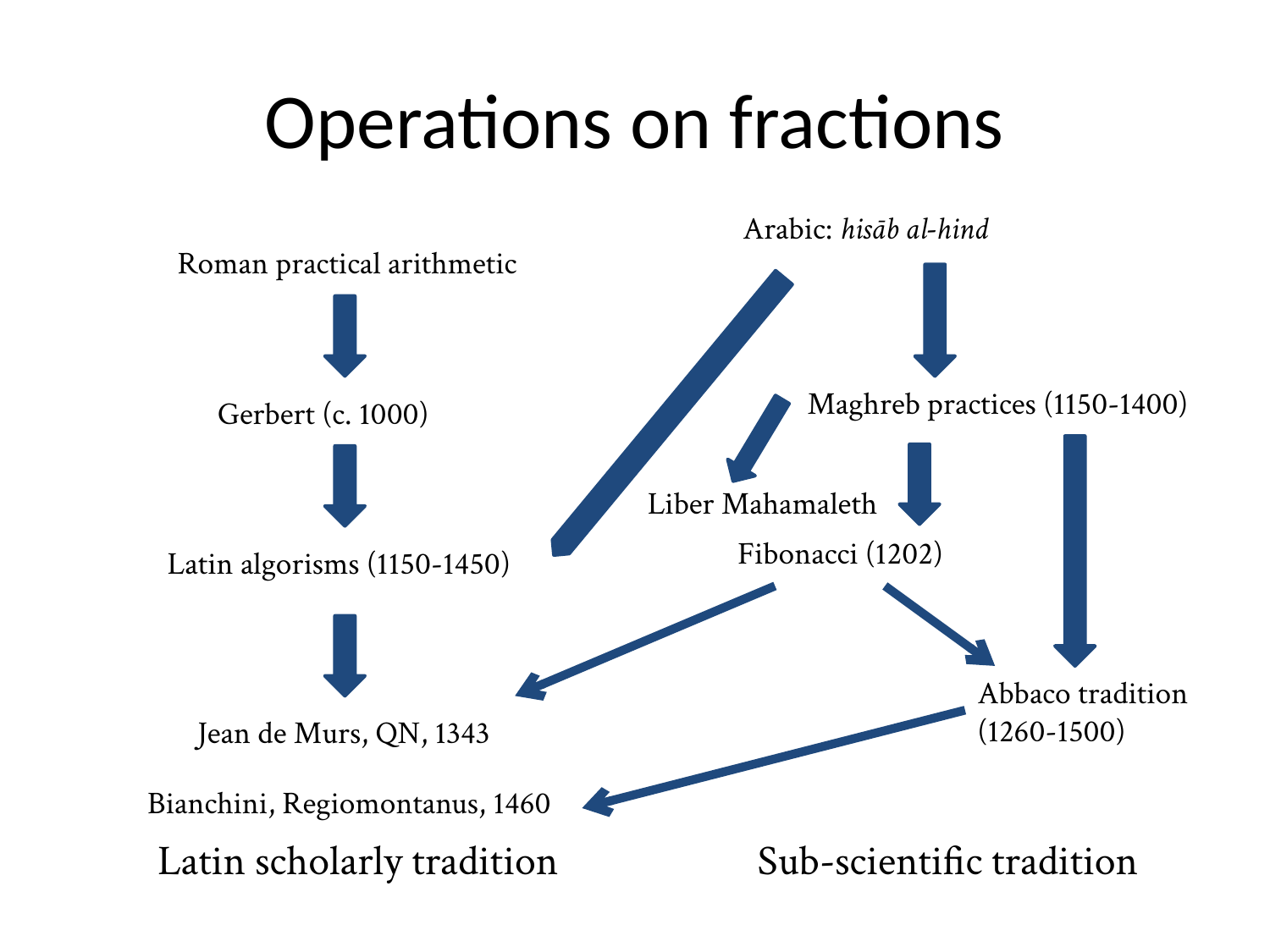

# Operations on fractions
Arabic: hisāb al-hind
Roman practical arithmetic

Maghreb practices (1150-1400)
Gerbert (c. 1000)

Liber Mahamaleth
Fibonacci (1202)
Latin algorisms (1150-1450)

Abbaco tradition  (1260-1500)
Jean de Murs, QN, 1343
Bianchini, Regiomontanus, 1460
Latin scholarly tradition
Sub-scientific tradition